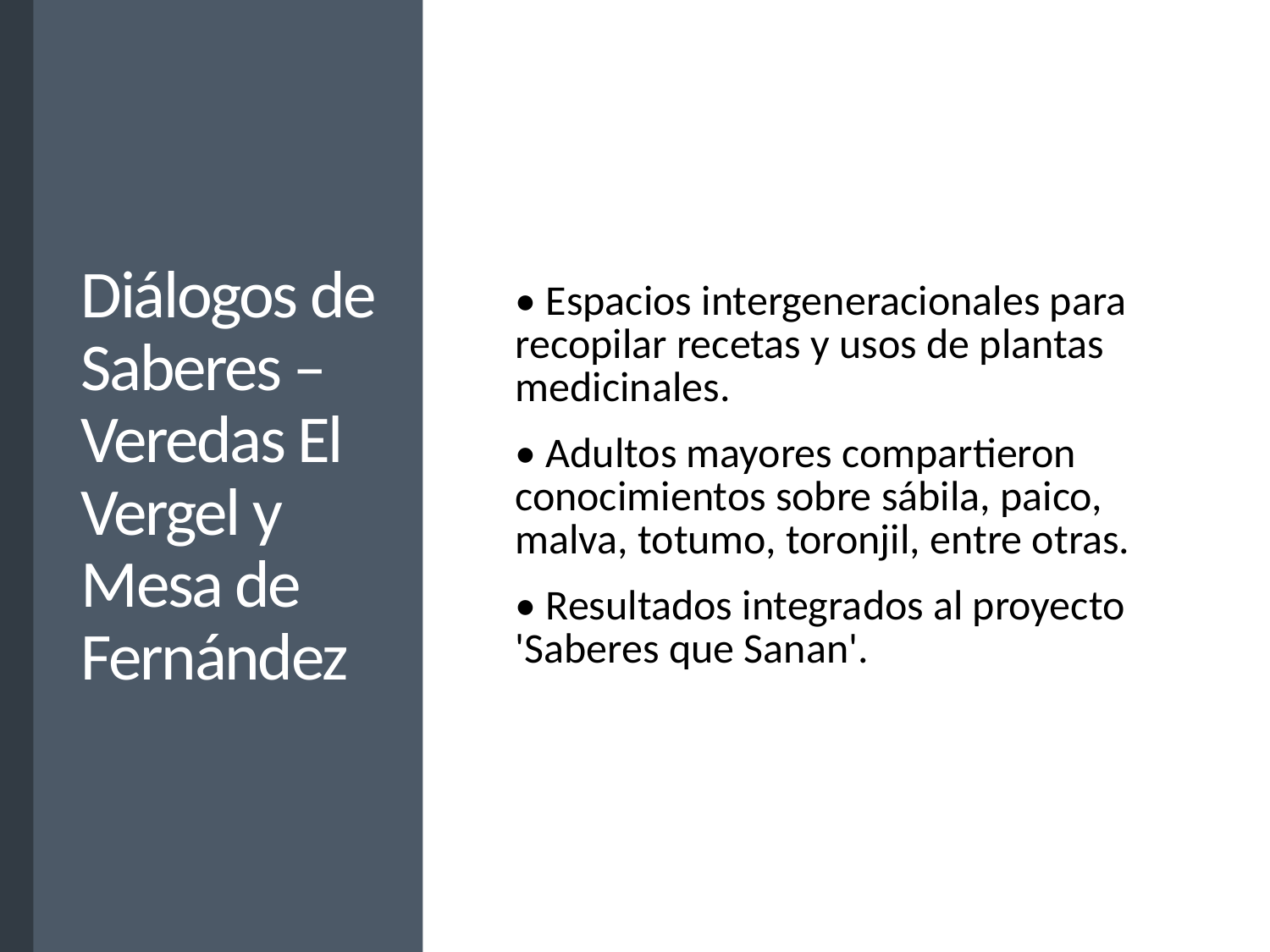

# Diálogos de Saberes – Veredas El Vergel y Mesa de Fernández
• Espacios intergeneracionales para recopilar recetas y usos de plantas medicinales.
• Adultos mayores compartieron conocimientos sobre sábila, paico, malva, totumo, toronjil, entre otras.
• Resultados integrados al proyecto 'Saberes que Sanan'.